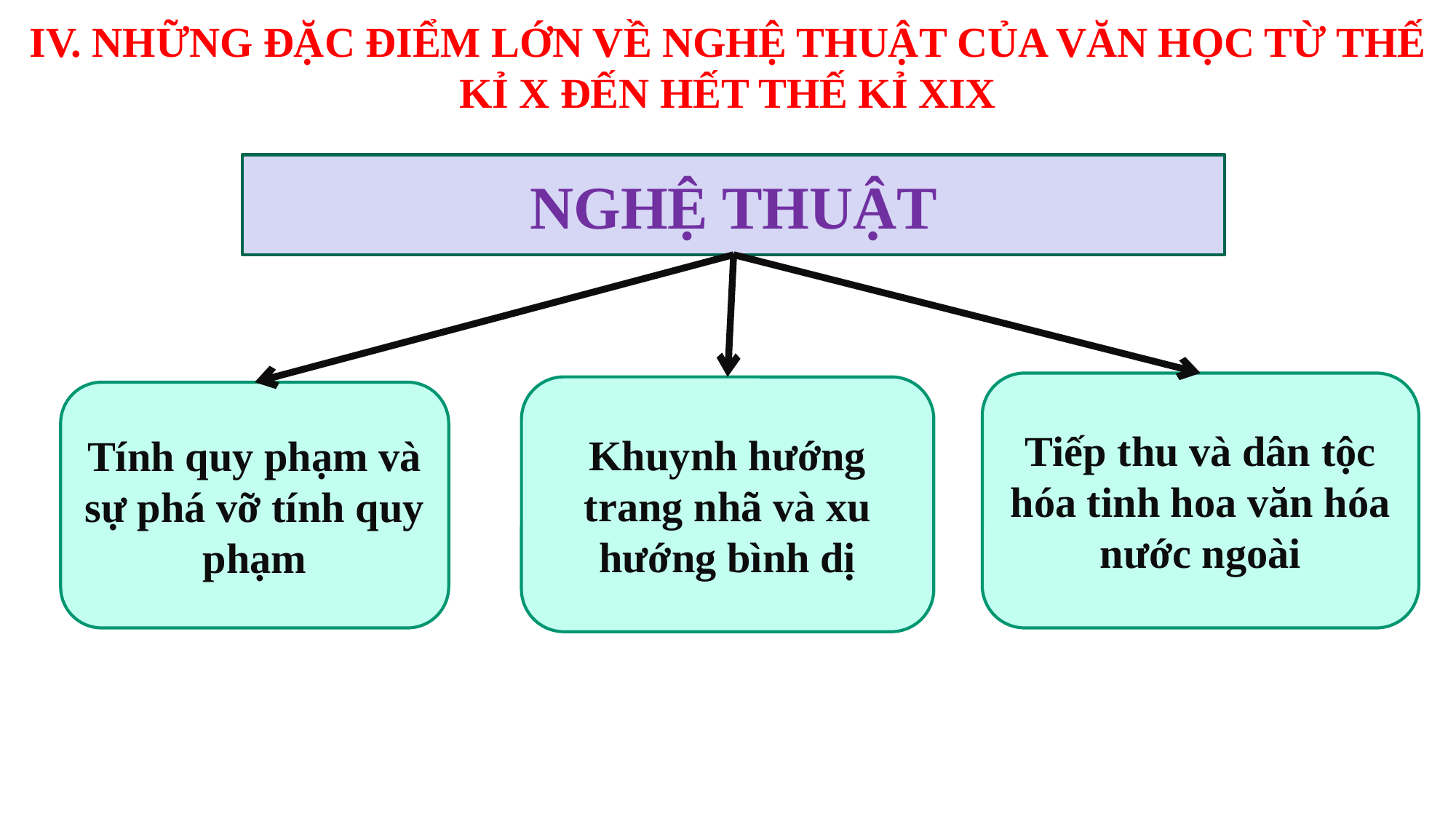

IV. NHỮNG ĐẶC ĐIỂM LỚN VỀ NGHỆ THUẬT CỦA VĂN HỌC TỪ THẾ KỈ X ĐẾN HẾT THẾ KỈ XIX
NGHỆ THUẬT
Tiếp thu và dân tộc hóa tinh hoa văn hóa nước ngoài
Khuynh hướng trang nhã và xu hướng bình dị
Tính quy phạm và sự phá vỡ tính quy phạm